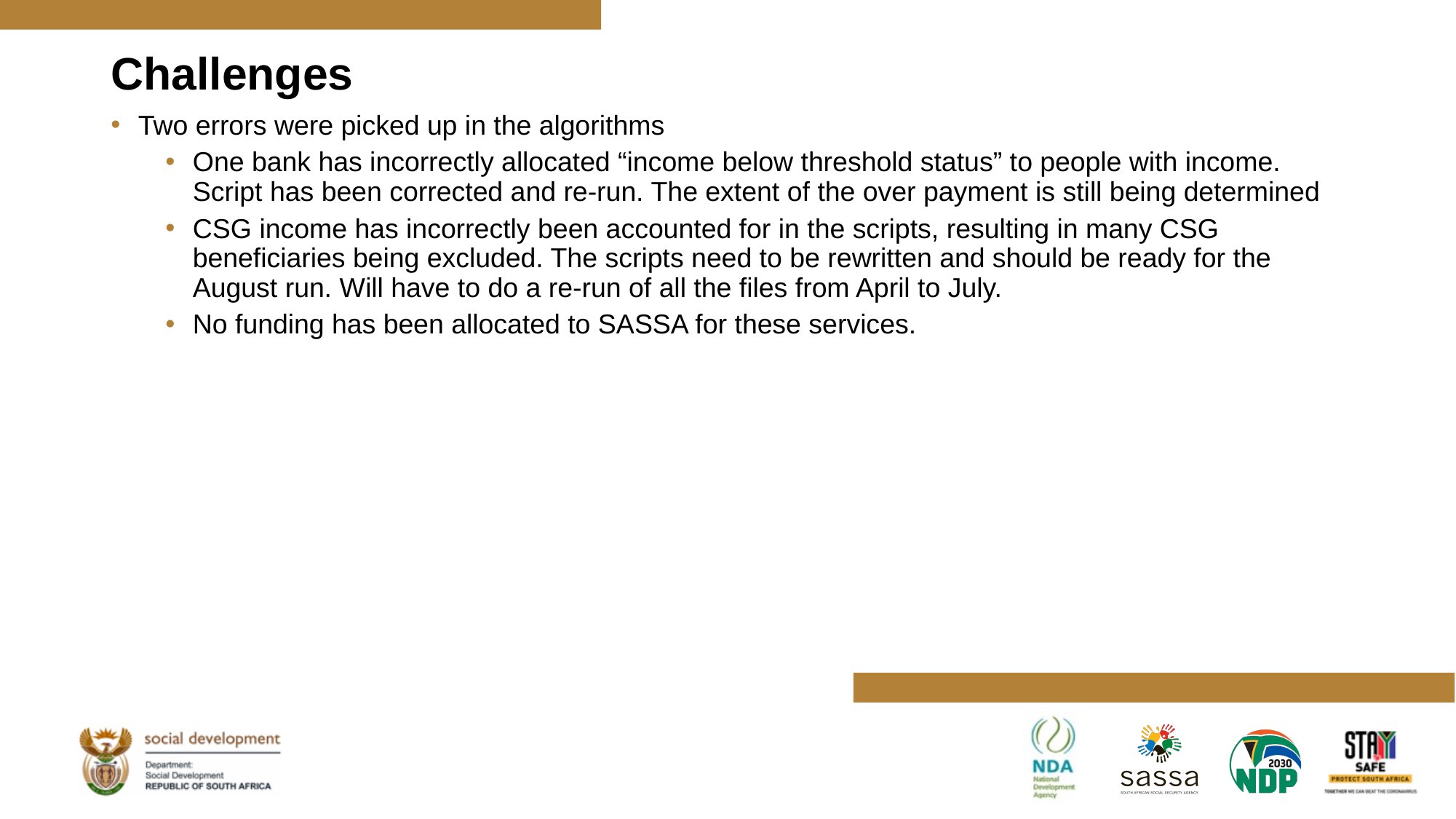

# Challenges
Two errors were picked up in the algorithms
One bank has incorrectly allocated “income below threshold status” to people with income. Script has been corrected and re-run. The extent of the over payment is still being determined
CSG income has incorrectly been accounted for in the scripts, resulting in many CSG beneficiaries being excluded. The scripts need to be rewritten and should be ready for the August run. Will have to do a re-run of all the files from April to July.
No funding has been allocated to SASSA for these services.